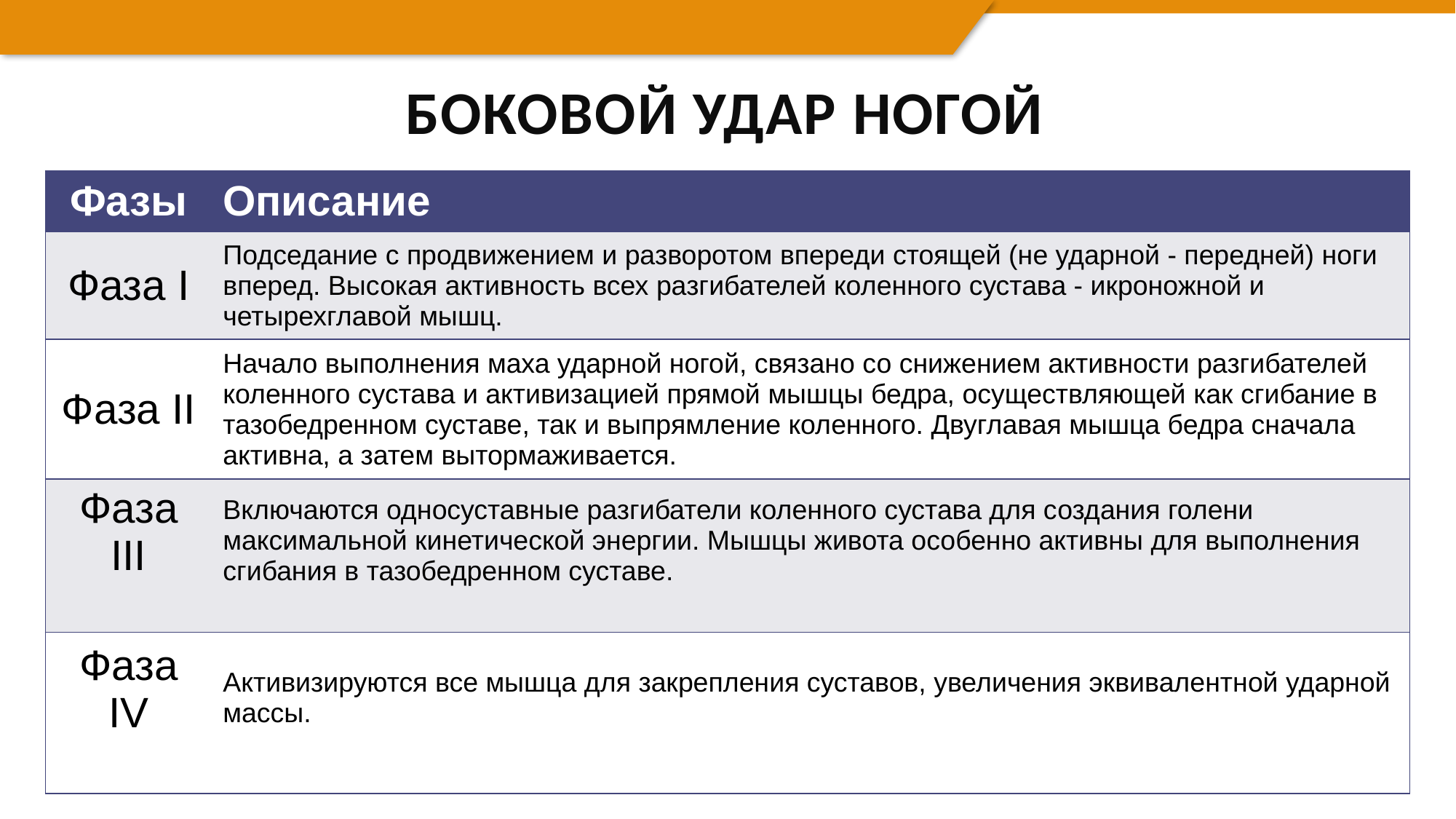

# Боковой удар ногой
| Фазы | Описание |
| --- | --- |
| Фаза I | Подседание с продвижением и разворотом впереди стоящей (не ударной - передней) ноги вперед. Высокая активность всех разгибателей коленного сустава - икроножной и четырехглавой мышц. |
| Фаза II | Начало выполнения маха ударной ногой, связано со снижением активности разгибателей коленного сустава и активизацией прямой мышцы бедра, осуществляющей как сгибание в тазобедренном суставе, так и выпрямление коленного. Двуглавая мышца бедра сначала активна, а затем вытормаживается. |
| Фаза III | Включаются односуставные разгибатели коленного сустава для создания голени максимальной кинетической энергии. Мышцы живота особенно активны для выполнения сгибания в тазобедренном суставе. |
| Фаза IV | Активизируются все мышца для закрепления суставов, увеличения эквивалентной ударной массы. |